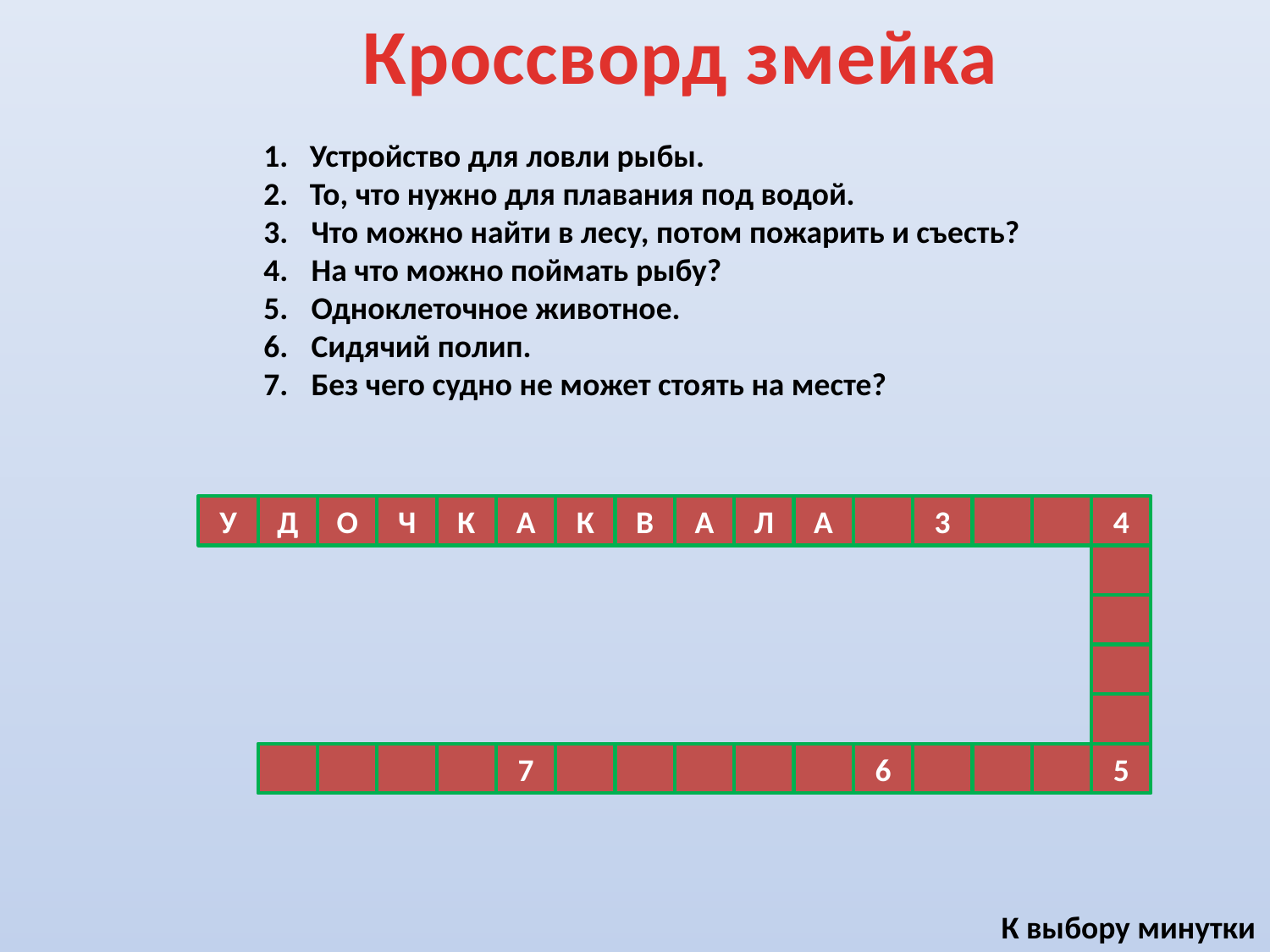

Кроссворд змейка
1.   Устройство для ловли рыбы.
2.   То, что нужно для плавания под водой.
Что можно найти в лесу, потом пожарить и съесть?
На что можно поймать рыбу?
Одноклеточное животное.
Сидячий полип.
Без чего судно не может стоять на месте?
У
Д
О
Ч
К
А
К
В
А
Л
А

3

4

7

6

5
К выбору минутки